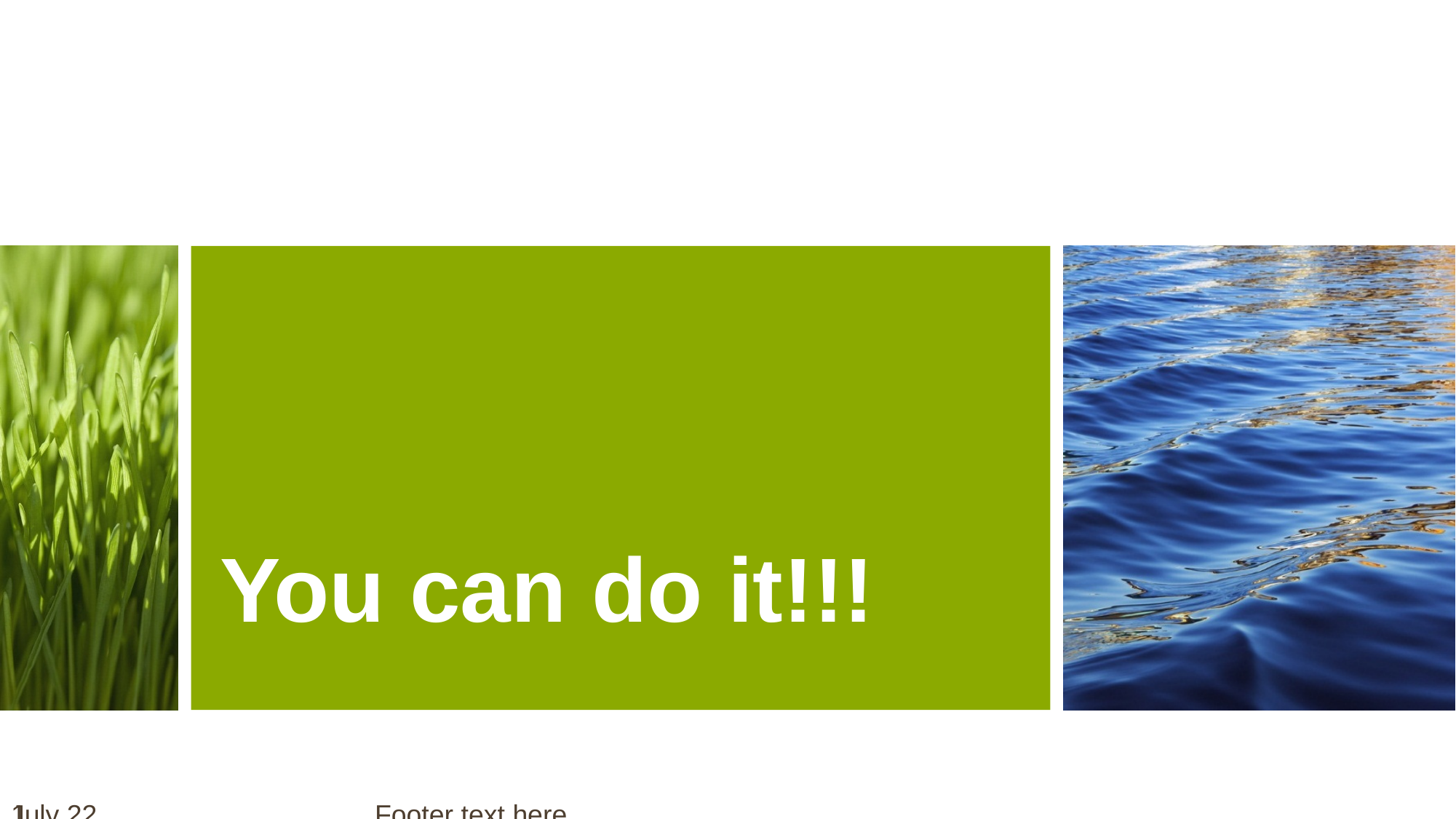

# You can do it!!!

July 22, 2012
13
Footer text here